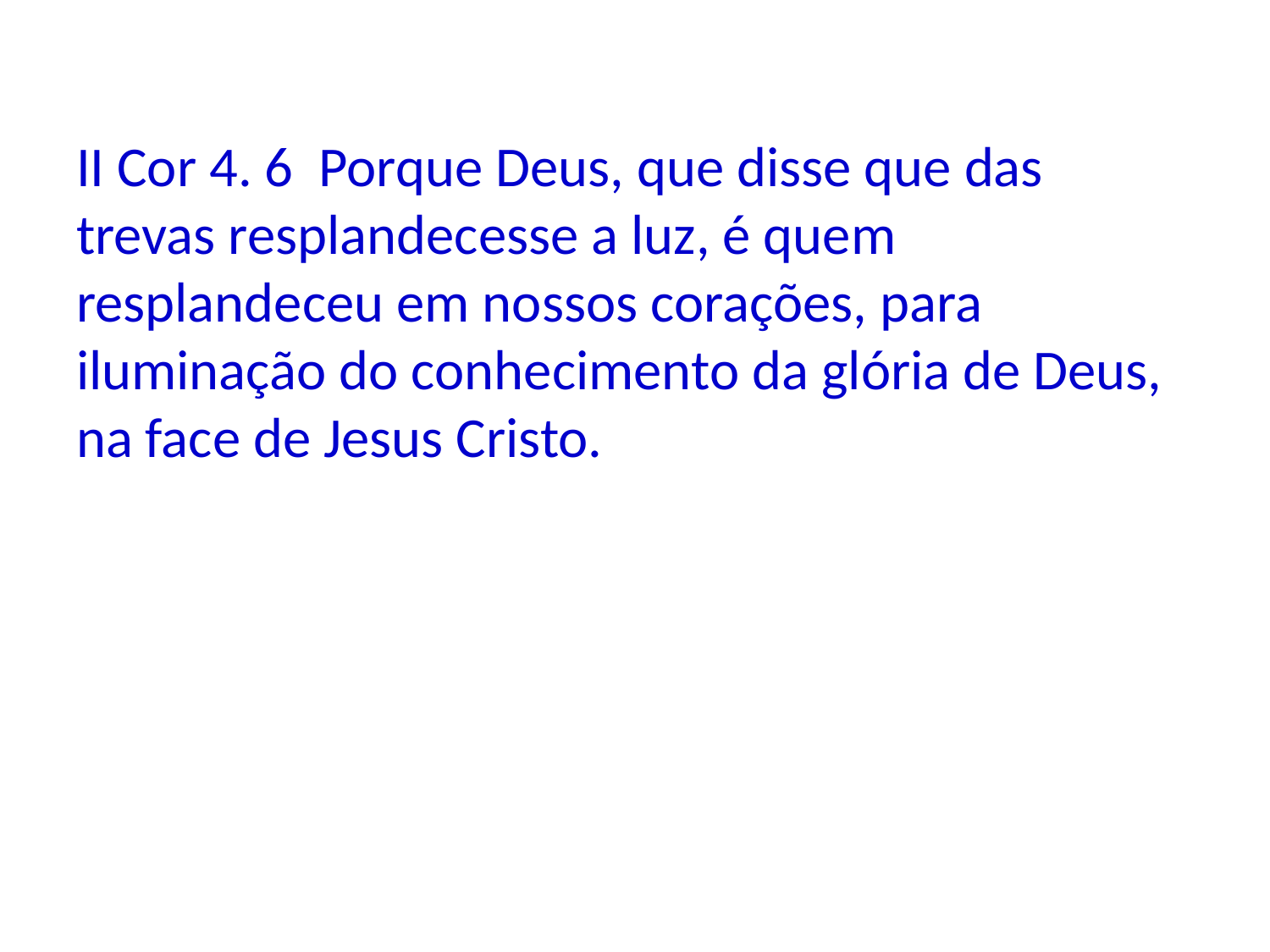

II Cor 4. 6  Porque Deus, que disse que das trevas resplandecesse a luz, é quem resplandeceu em nossos corações, para iluminação do conhecimento da glória de Deus, na face de Jesus Cristo.